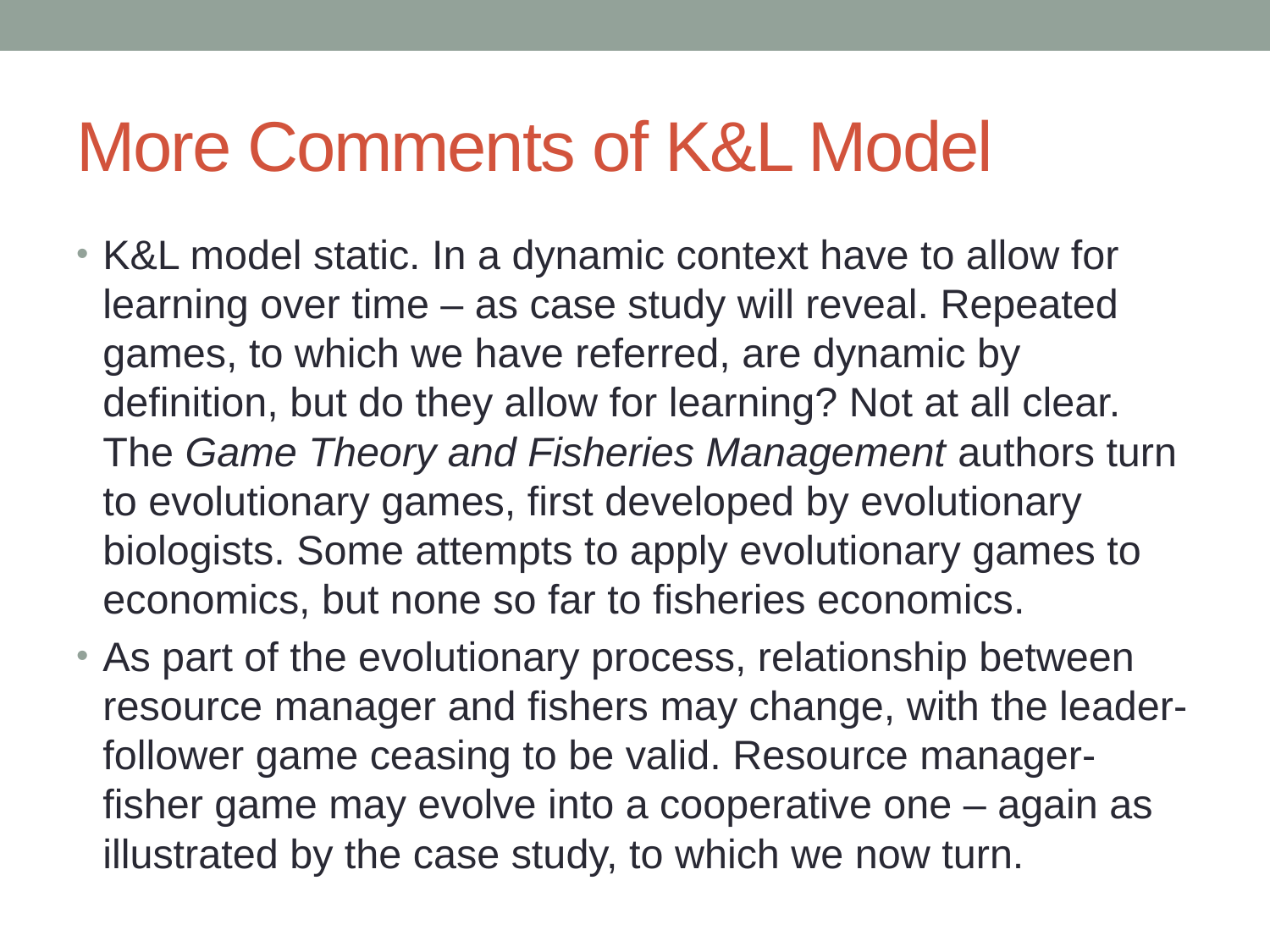

# More Comments of K&L Model
K&L model static. In a dynamic context have to allow for learning over time – as case study will reveal. Repeated games, to which we have referred, are dynamic by definition, but do they allow for learning? Not at all clear. The Game Theory and Fisheries Management authors turn  to evolutionary games, first developed by evolutionary biologists. Some attempts to apply evolutionary games to economics, but none so far to fisheries economics.
As part of the evolutionary process, relationship between resource manager and fishers may change, with the leader-follower game ceasing to be valid. Resource manager-fisher game may evolve into a cooperative one – again as illustrated by the case study, to which we now turn.